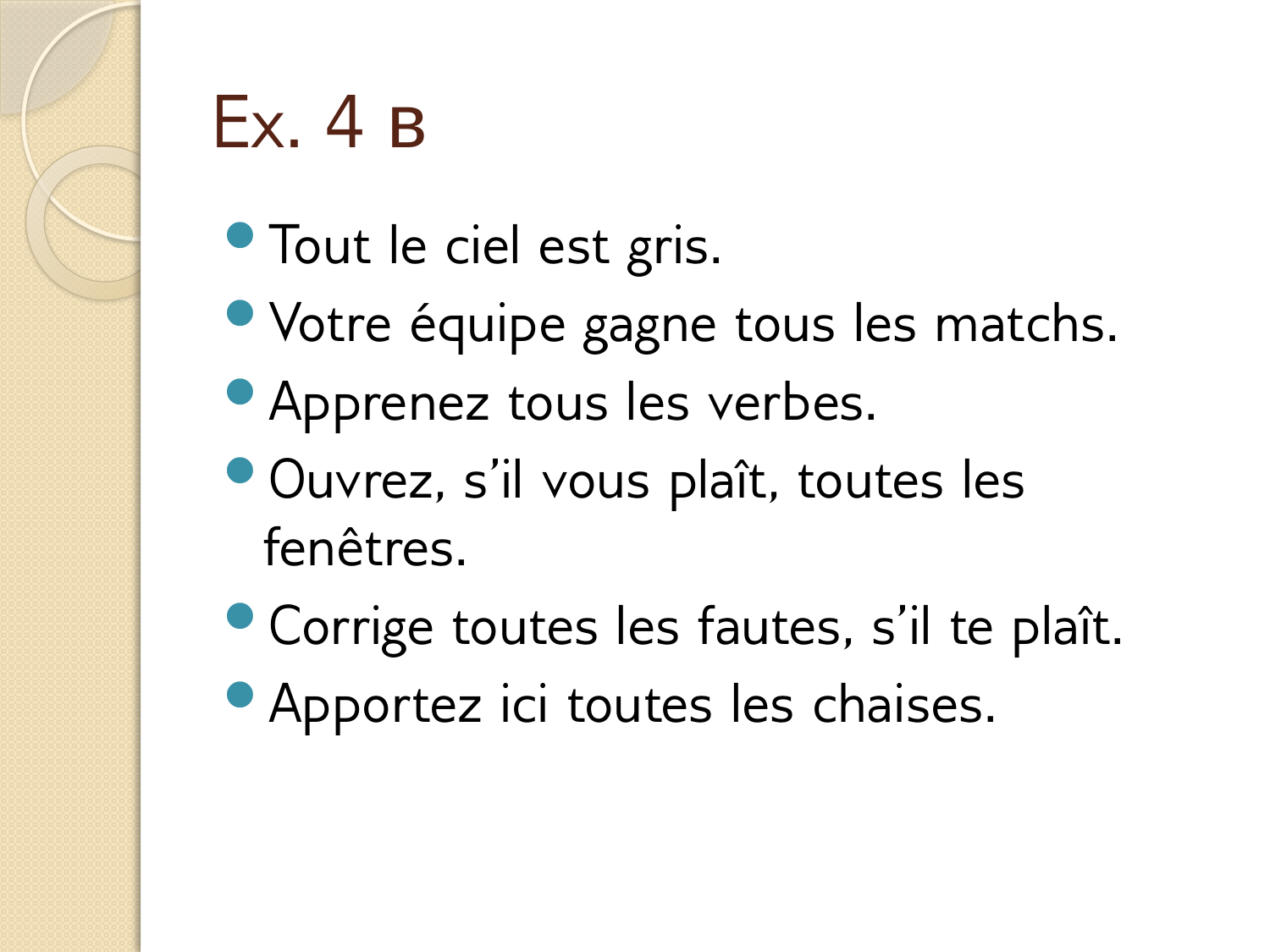

# Ex. 4 в
Tout le ciel est gris.
Votre équipe gagne tous les matchs.
Apprenez tous les verbes.
Ouvrez, s’il vous plaît, toutes les fenêtres.
Corrige toutes les fautes, s’il te plaît.
Apportez ici toutes les chaises.